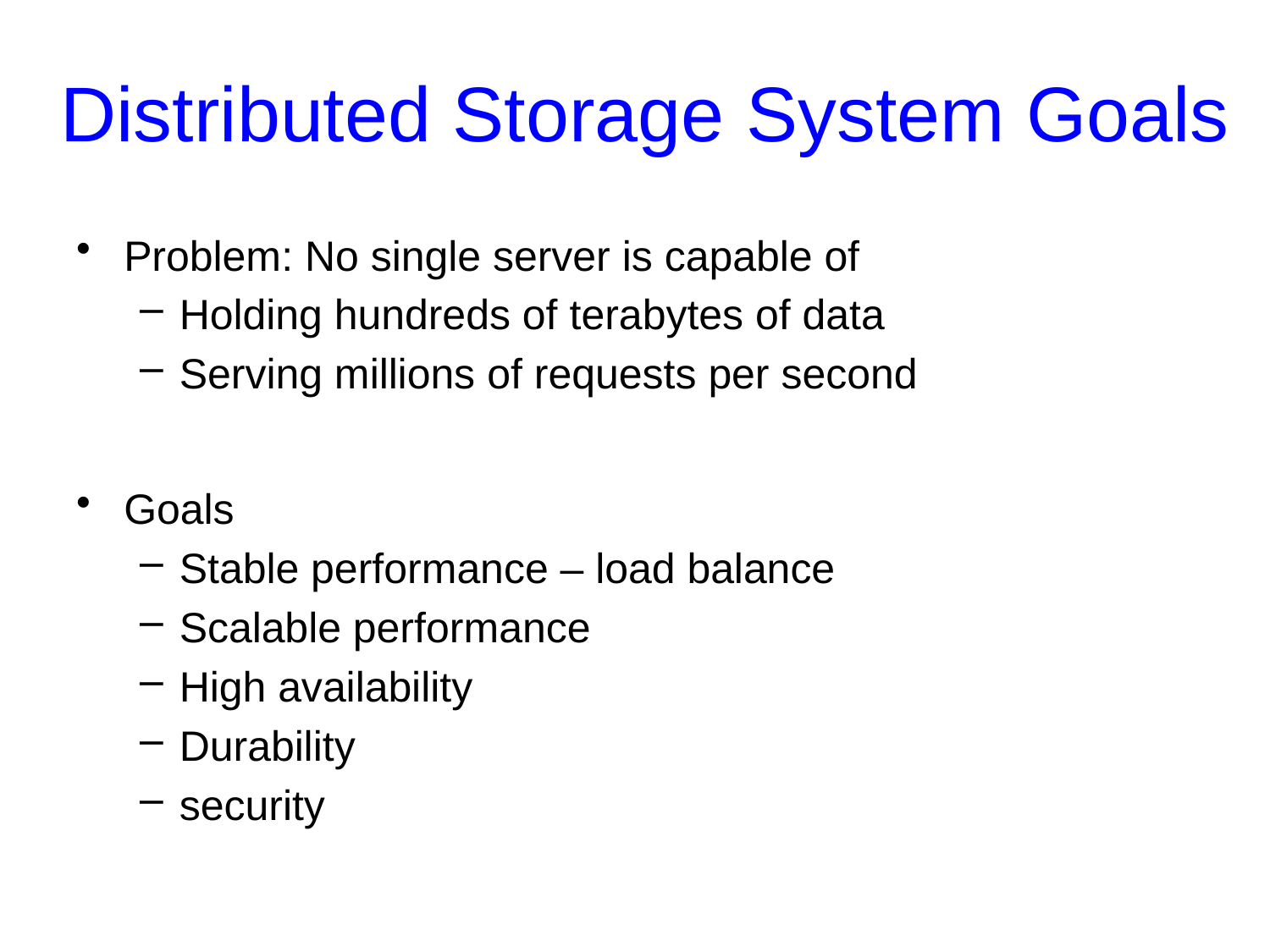

# Distributed Storage System Goals
Problem: No single server is capable of
Holding hundreds of terabytes of data
Serving millions of requests per second

Goals
Stable performance – load balance
Scalable performance
High availability
Durability
security